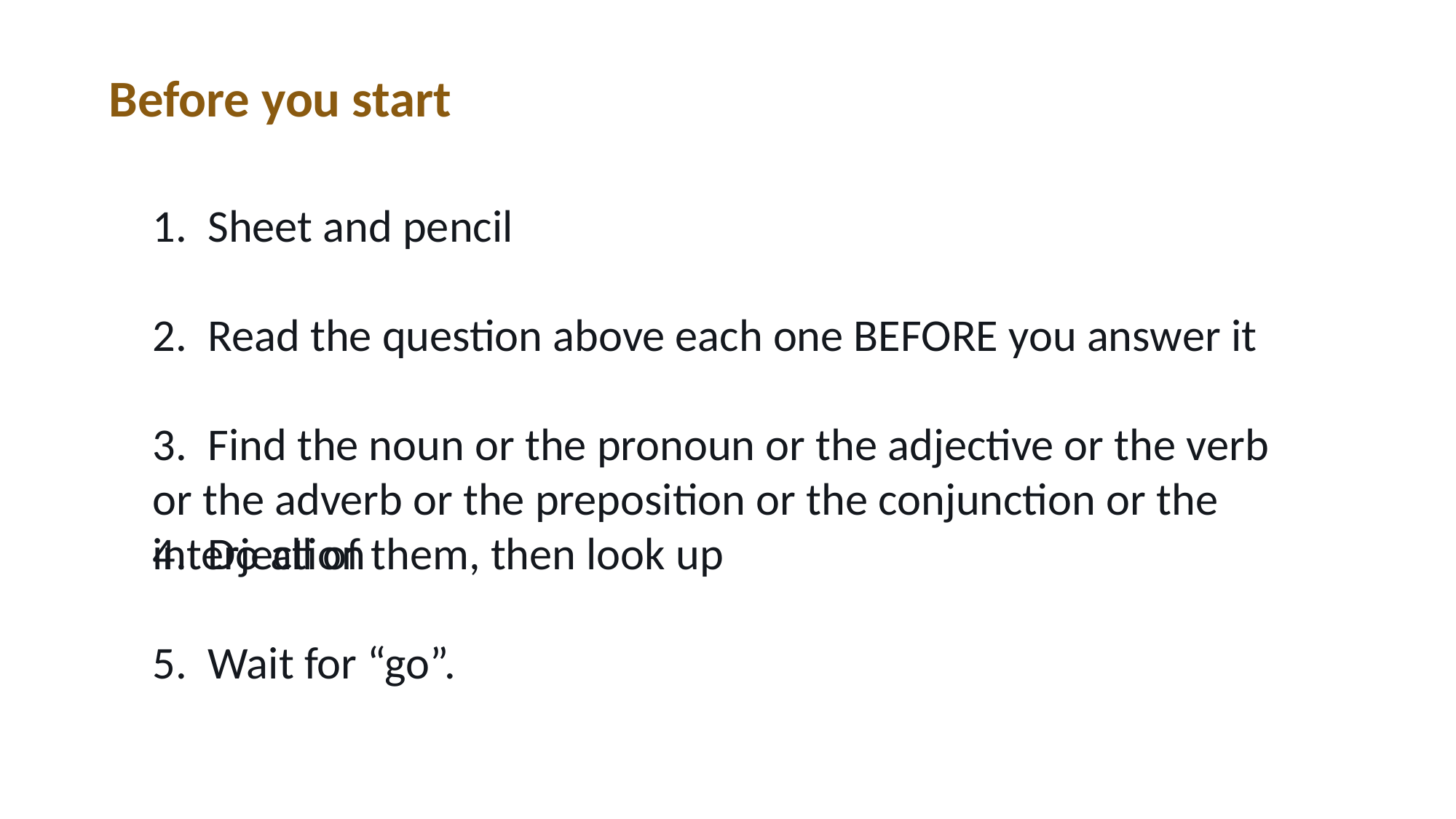

Before you start
1.  Sheet and pencil
2.  Read the question above each one BEFORE you answer it
3.  Find the noun or the pronoun or the adjective or the verb or the adverb or the preposition or the conjunction or the interjection
4.  Do all of them, then look up
5.  Wait for “go”.